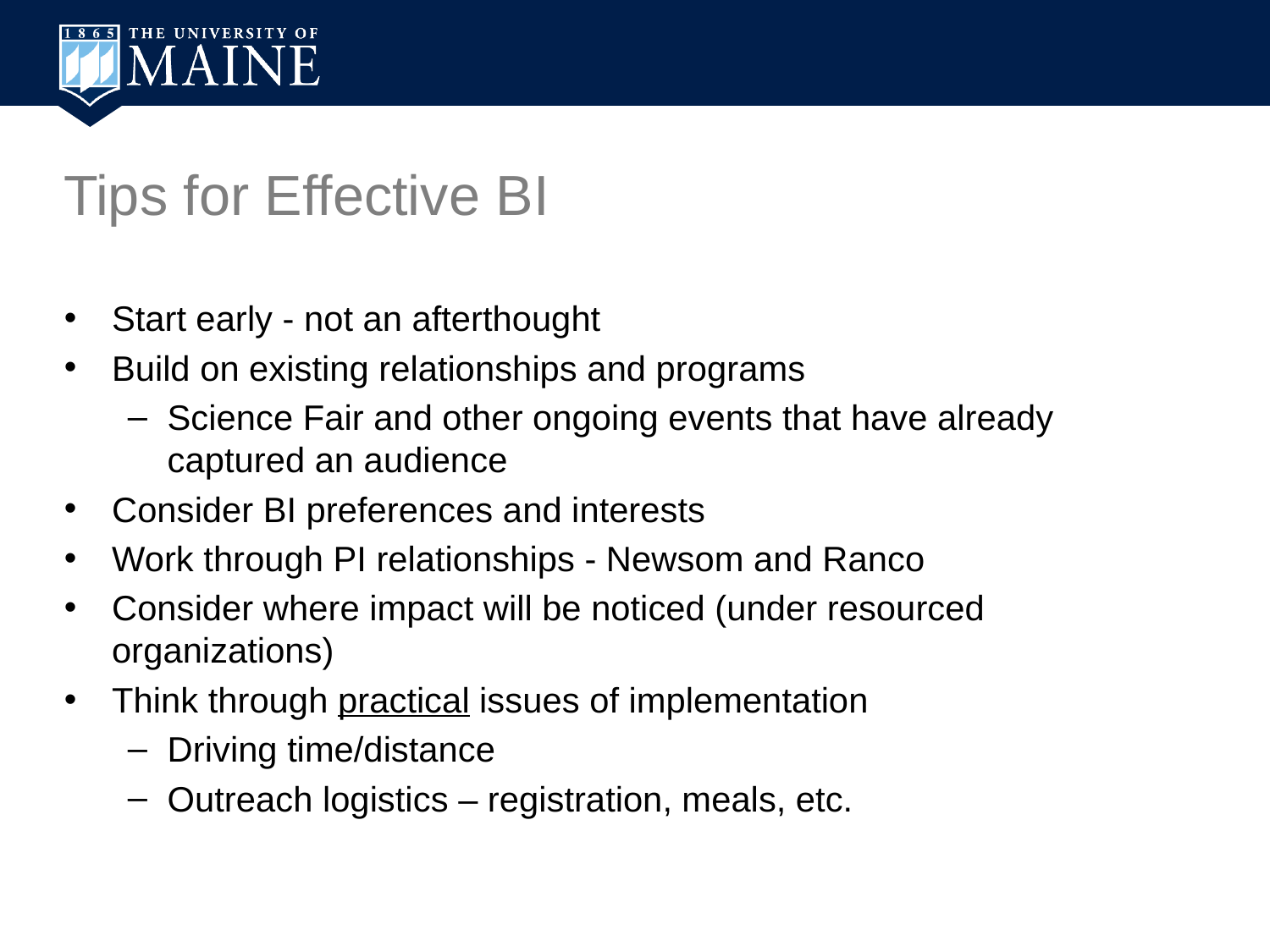

Tips for Effective BI
Start early - not an afterthought
Build on existing relationships and programs
Science Fair and other ongoing events that have already captured an audience
Consider BI preferences and interests
Work through PI relationships - Newsom and Ranco
Consider where impact will be noticed (under resourced organizations)
Think through practical issues of implementation
Driving time/distance
Outreach logistics – registration, meals, etc.